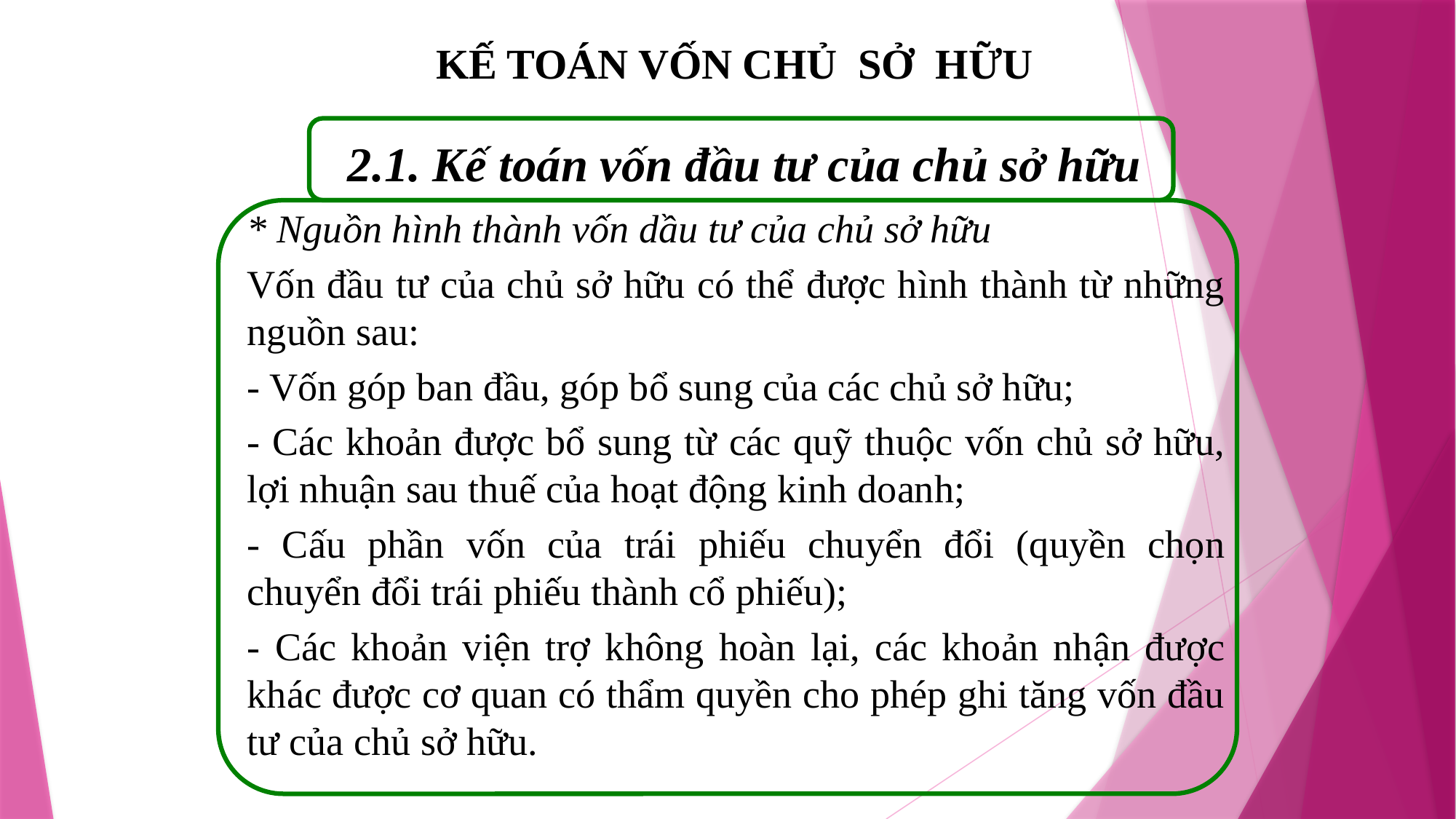

KẾ TOÁN VỐN CHỦ  SỞ  HỮU

2.1. Kế toán vốn đầu tư của chủ sở hữu
* Nguồn hình thành vốn dầu tư của chủ sở hữu
Vốn đầu tư của chủ sở hữu có thể được hình thành từ những nguồn sau:
- Vốn góp ban đầu, góp bổ sung của các chủ sở hữu;
- Các khoản được bổ sung từ các quỹ thuộc vốn chủ sở hữu, lợi nhuận sau thuế của hoạt động kinh doanh;
- Cấu phần vốn của trái phiếu chuyển đổi (quyền chọn chuyển đổi trái phiếu thành cổ phiếu);
- Các khoản viện trợ không hoàn lại, các khoản nhận được khác được cơ quan có thẩm quyền cho phép ghi tăng vốn đầu tư của chủ sở hữu.